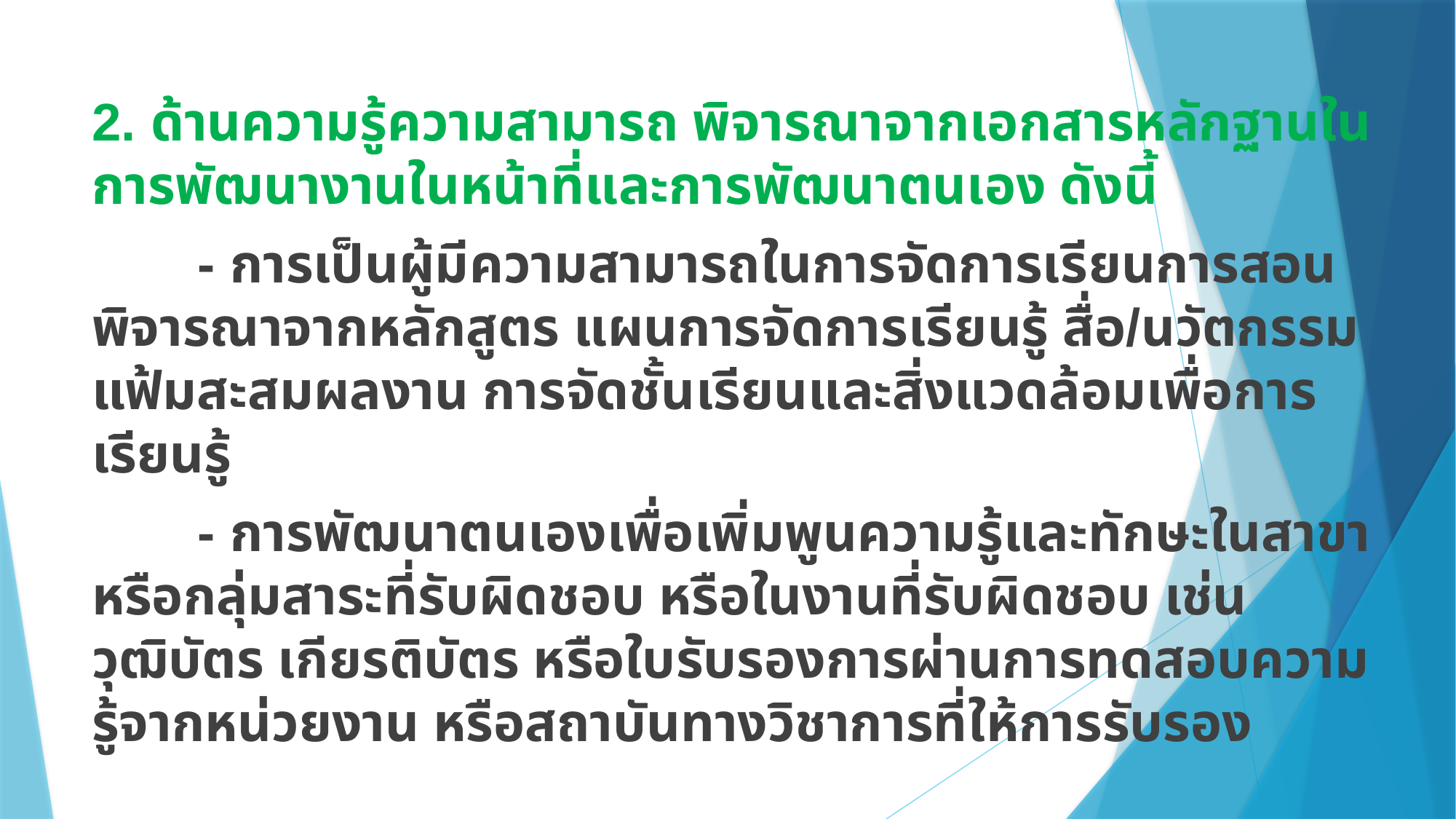

2. ด้านความรู้ความสามารถ พิจารณาจากเอกสารหลักฐานในการพัฒนางานในหน้าที่และการพัฒนาตนเอง ดังนี้
	- การเป็นผู้มีความสามารถในการจัดการเรียนการสอน พิจารณาจากหลักสูตร แผนการจัดการเรียนรู้ สื่อ/นวัตกรรม แฟ้มสะสมผลงาน การจัดชั้นเรียนและสิ่งแวดล้อมเพื่อการเรียนรู้
	- การพัฒนาตนเองเพื่อเพิ่มพูนความรู้และทักษะในสาขาหรือกลุ่มสาระที่รับผิดชอบ หรือในงานที่รับผิดชอบ เช่น วุฒิบัตร เกียรติบัตร หรือใบรับรองการผ่านการทดสอบความรู้จากหน่วยงาน หรือสถาบันทางวิชาการที่ให้การรับรอง